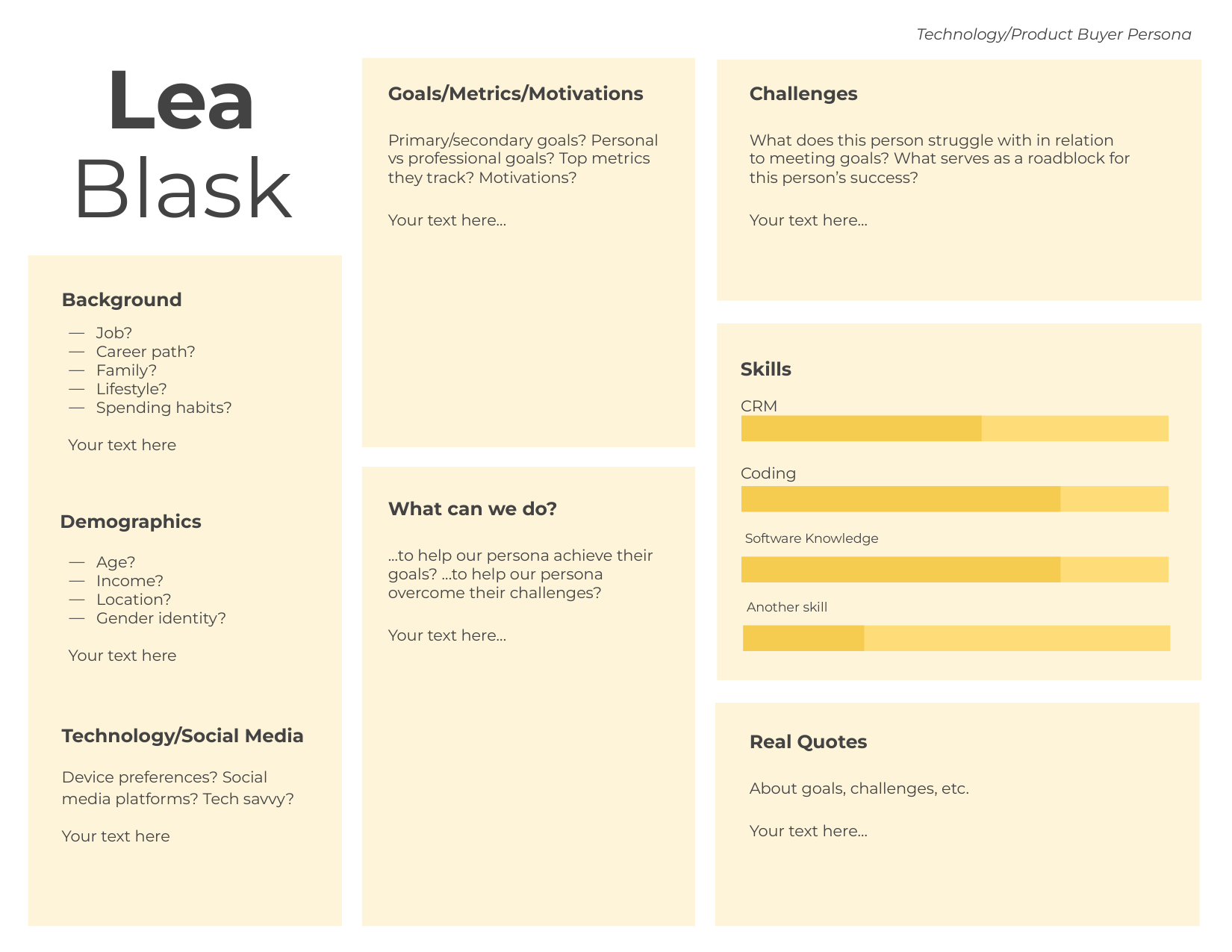

Technology/Product Buyer Persona
Lea
Blask

Goals/Metrics/Motivations
Primary/secondary goals? Personal vs professional goals? Top metrics they track? Motivations?

Your text here...
Challenges
What does this person struggle with in relation to meeting goals? What serves as a roadblock for this person’s success?

Your text here...

Background
Job?
Career path?
Family?
Lifestyle?
Spending habits?

Your text here

Skills
CRM

Coding

What can we do?
...to help our persona achieve their goals? ...to help our persona overcome their challenges?

Your text here...

Demographics
Software Knowledge
Age?
Income?
Location?
Gender identity?

Your text here

Another skill

Technology/Social Media
Device preferences? Social
media platforms? Tech savvy?

Your text here
Real Quotes
About goals, challenges, etc.

Your text here...